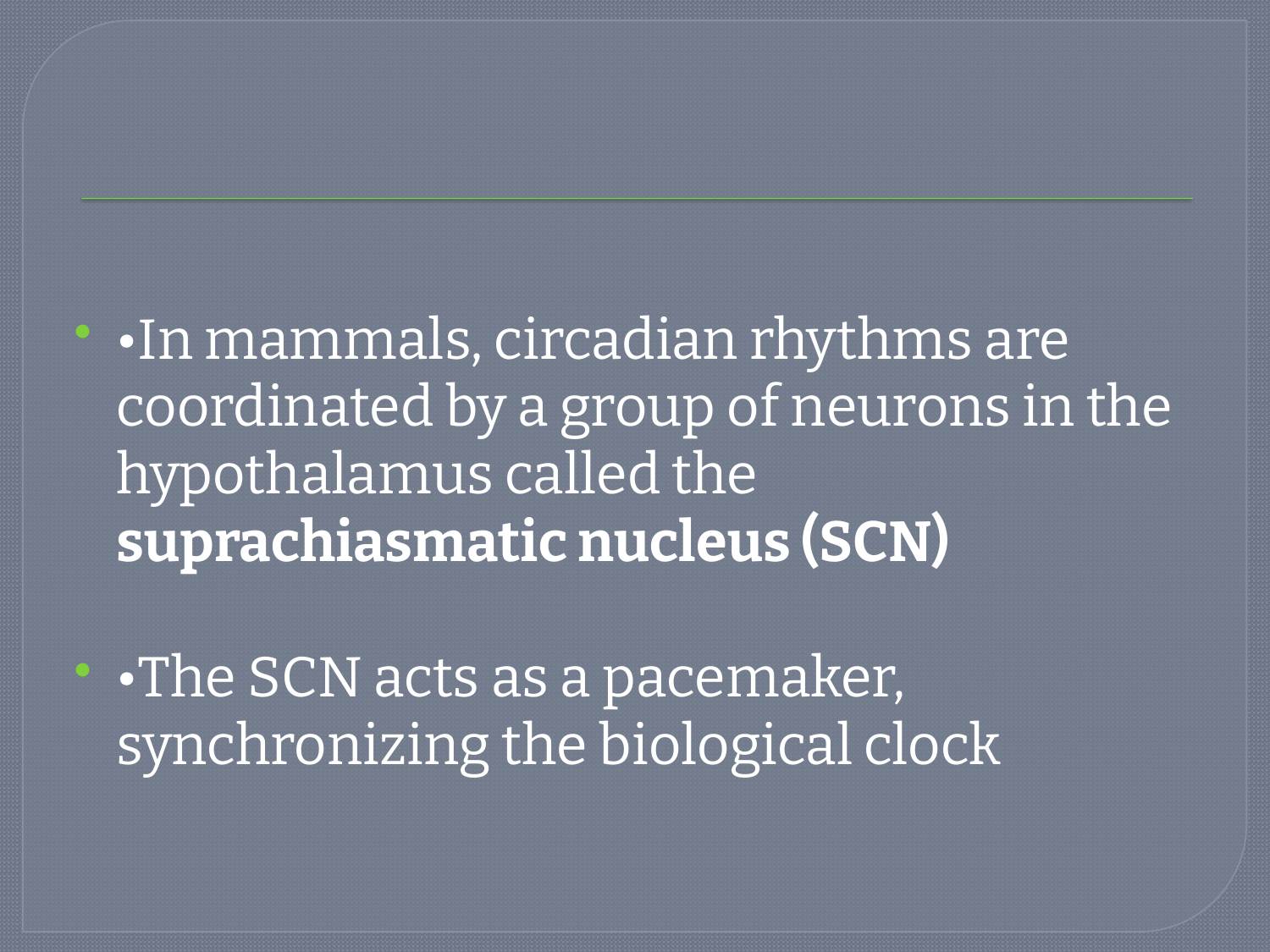

#

•In mammals, circadian rhythms are coordinated by a group of neurons in the hypothalamus called the suprachiasmatic nucleus (SCN)

•The SCN acts as a pacemaker, synchronizing the biological clock